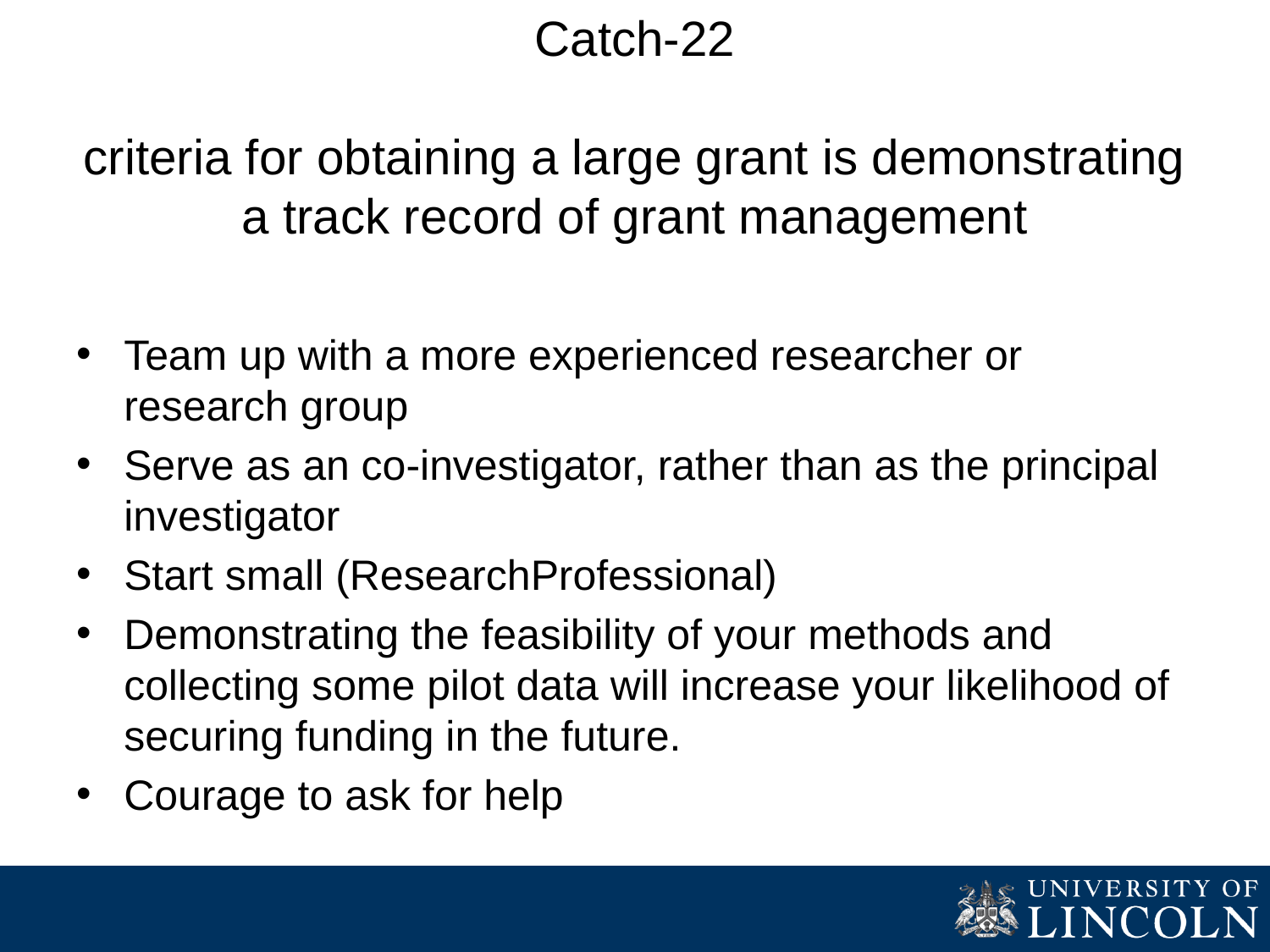

# Catch-22 criteria for obtaining a large grant is demonstrating a track record of grant management

Team up with a more experienced researcher or research group
Serve as an co-investigator, rather than as the principal investigator
Start small (ResearchProfessional)
Demonstrating the feasibility of your methods and collecting some pilot data will increase your likelihood of securing funding in the future.
Courage to ask for help